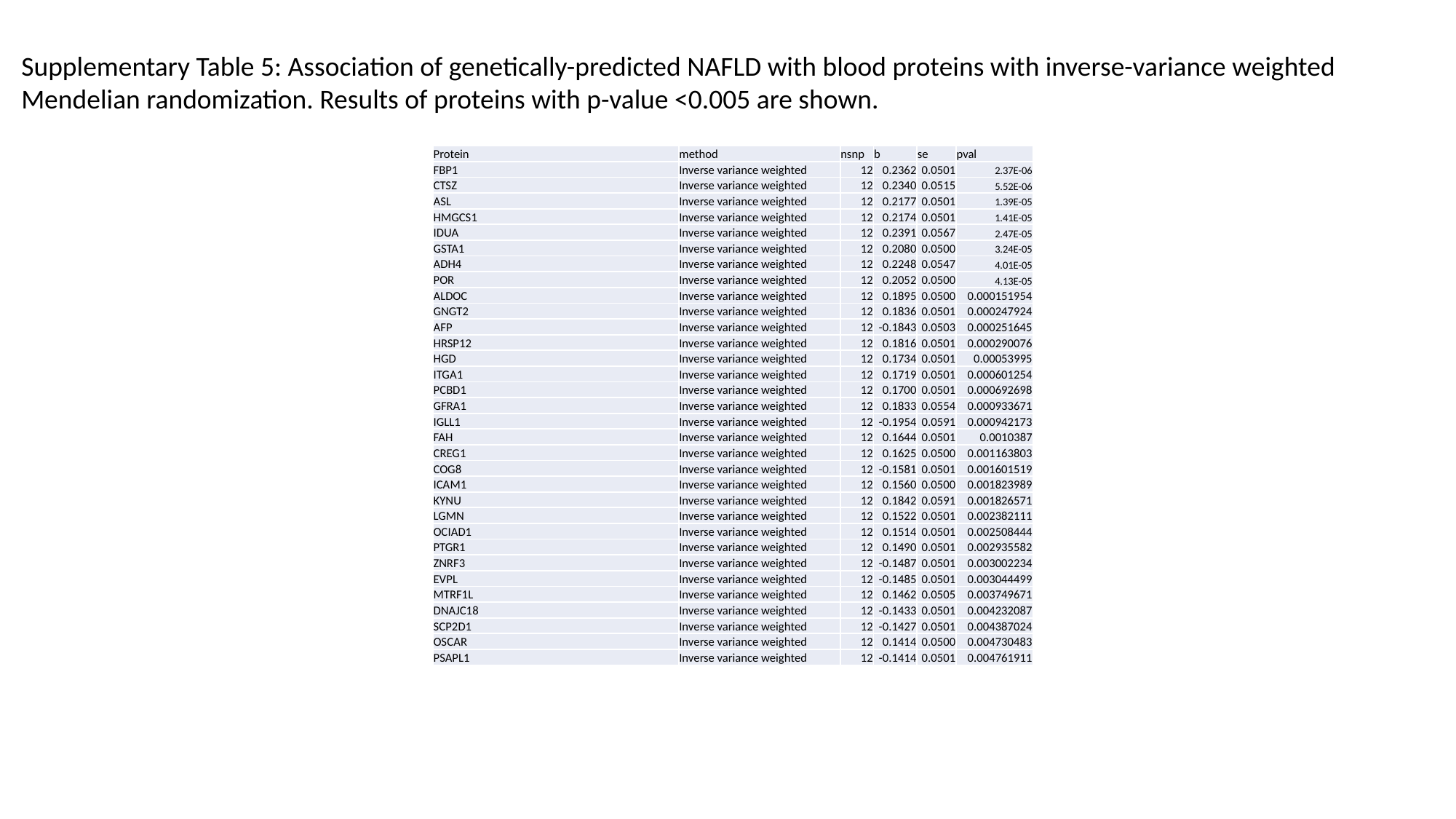

Supplementary Table 5: Association of genetically-predicted NAFLD with blood proteins with inverse-variance weighted Mendelian randomization. Results of proteins with p-value <0.005 are shown.
| Protein | method | nsnp | b | se | pval |
| --- | --- | --- | --- | --- | --- |
| FBP1 | Inverse variance weighted | 12 | 0.2362 | 0.0501 | 2.37E-06 |
| CTSZ | Inverse variance weighted | 12 | 0.2340 | 0.0515 | 5.52E-06 |
| ASL | Inverse variance weighted | 12 | 0.2177 | 0.0501 | 1.39E-05 |
| HMGCS1 | Inverse variance weighted | 12 | 0.2174 | 0.0501 | 1.41E-05 |
| IDUA | Inverse variance weighted | 12 | 0.2391 | 0.0567 | 2.47E-05 |
| GSTA1 | Inverse variance weighted | 12 | 0.2080 | 0.0500 | 3.24E-05 |
| ADH4 | Inverse variance weighted | 12 | 0.2248 | 0.0547 | 4.01E-05 |
| POR | Inverse variance weighted | 12 | 0.2052 | 0.0500 | 4.13E-05 |
| ALDOC | Inverse variance weighted | 12 | 0.1895 | 0.0500 | 0.000151954 |
| GNGT2 | Inverse variance weighted | 12 | 0.1836 | 0.0501 | 0.000247924 |
| AFP | Inverse variance weighted | 12 | -0.1843 | 0.0503 | 0.000251645 |
| HRSP12 | Inverse variance weighted | 12 | 0.1816 | 0.0501 | 0.000290076 |
| HGD | Inverse variance weighted | 12 | 0.1734 | 0.0501 | 0.00053995 |
| ITGA1 | Inverse variance weighted | 12 | 0.1719 | 0.0501 | 0.000601254 |
| PCBD1 | Inverse variance weighted | 12 | 0.1700 | 0.0501 | 0.000692698 |
| GFRA1 | Inverse variance weighted | 12 | 0.1833 | 0.0554 | 0.000933671 |
| IGLL1 | Inverse variance weighted | 12 | -0.1954 | 0.0591 | 0.000942173 |
| FAH | Inverse variance weighted | 12 | 0.1644 | 0.0501 | 0.0010387 |
| CREG1 | Inverse variance weighted | 12 | 0.1625 | 0.0500 | 0.001163803 |
| COG8 | Inverse variance weighted | 12 | -0.1581 | 0.0501 | 0.001601519 |
| ICAM1 | Inverse variance weighted | 12 | 0.1560 | 0.0500 | 0.001823989 |
| KYNU | Inverse variance weighted | 12 | 0.1842 | 0.0591 | 0.001826571 |
| LGMN | Inverse variance weighted | 12 | 0.1522 | 0.0501 | 0.002382111 |
| OCIAD1 | Inverse variance weighted | 12 | 0.1514 | 0.0501 | 0.002508444 |
| PTGR1 | Inverse variance weighted | 12 | 0.1490 | 0.0501 | 0.002935582 |
| ZNRF3 | Inverse variance weighted | 12 | -0.1487 | 0.0501 | 0.003002234 |
| EVPL | Inverse variance weighted | 12 | -0.1485 | 0.0501 | 0.003044499 |
| MTRF1L | Inverse variance weighted | 12 | 0.1462 | 0.0505 | 0.003749671 |
| DNAJC18 | Inverse variance weighted | 12 | -0.1433 | 0.0501 | 0.004232087 |
| SCP2D1 | Inverse variance weighted | 12 | -0.1427 | 0.0501 | 0.004387024 |
| OSCAR | Inverse variance weighted | 12 | 0.1414 | 0.0500 | 0.004730483 |
| PSAPL1 | Inverse variance weighted | 12 | -0.1414 | 0.0501 | 0.004761911 |